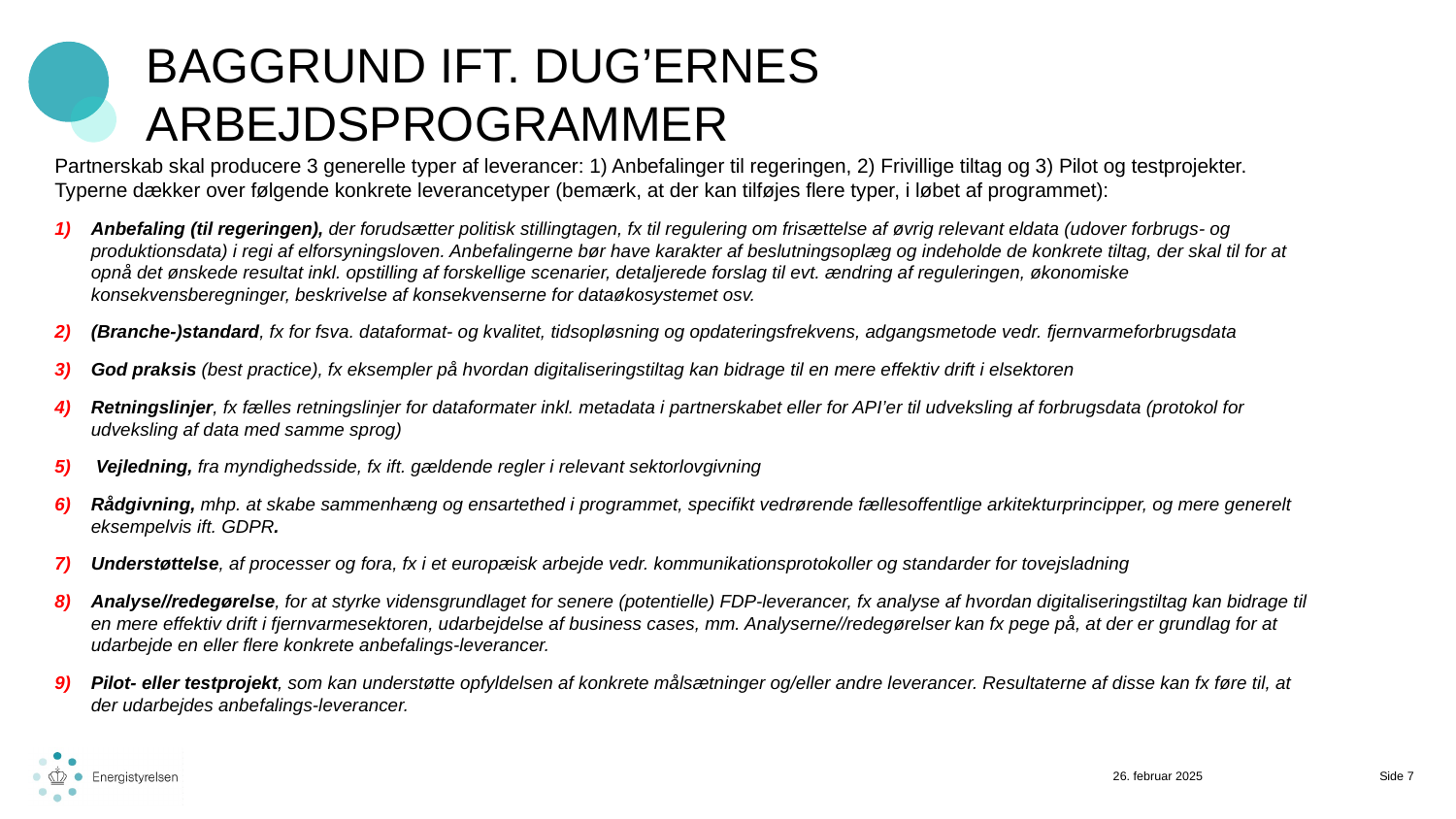

Baggrund ift. DUG’ernes arbejdsprogrammer
Partnerskab skal producere 3 generelle typer af leverancer: 1) Anbefalinger til regeringen, 2) Frivillige tiltag og 3) Pilot og testprojekter. Typerne dækker over følgende konkrete leverancetyper (bemærk, at der kan tilføjes flere typer, i løbet af programmet):
Anbefaling (til regeringen), der forudsætter politisk stillingtagen, fx til regulering om frisættelse af øvrig relevant eldata (udover forbrugs- og produktionsdata) i regi af elforsyningsloven. Anbefalingerne bør have karakter af beslutningsoplæg og indeholde de konkrete tiltag, der skal til for at opnå det ønskede resultat inkl. opstilling af forskellige scenarier, detaljerede forslag til evt. ændring af reguleringen, økonomiske konsekvensberegninger, beskrivelse af konsekvenserne for dataøkosystemet osv.
(Branche-)standard, fx for fsva. dataformat- og kvalitet, tidsopløsning og opdateringsfrekvens, adgangsmetode vedr. fjernvarmeforbrugsdata
God praksis (best practice), fx eksempler på hvordan digitaliseringstiltag kan bidrage til en mere effektiv drift i elsektoren
Retningslinjer, fx fælles retningslinjer for dataformater inkl. metadata i partnerskabet eller for API’er til udveksling af forbrugsdata (protokol for udveksling af data med samme sprog)
 Vejledning, fra myndighedsside, fx ift. gældende regler i relevant sektorlovgivning
Rådgivning, mhp. at skabe sammenhæng og ensartethed i programmet, specifikt vedrørende fællesoffentlige arkitekturprincipper, og mere generelt eksempelvis ift. GDPR.
Understøttelse, af processer og fora, fx i et europæisk arbejde vedr. kommunikationsprotokoller og standarder for tovejsladning
Analyse//redegørelse, for at styrke vidensgrundlaget for senere (potentielle) FDP-leverancer, fx analyse af hvordan digitaliseringstiltag kan bidrage til en mere effektiv drift i fjernvarmesektoren, udarbejdelse af business cases, mm. Analyserne//redegørelser kan fx pege på, at der er grundlag for at udarbejde en eller flere konkrete anbefalings-leverancer.
Pilot- eller testprojekt, som kan understøtte opfyldelsen af konkrete målsætninger og/eller andre leverancer. Resultaterne af disse kan fx føre til, at der udarbejdes anbefalings-leverancer.

26. februar 2025
Side 7